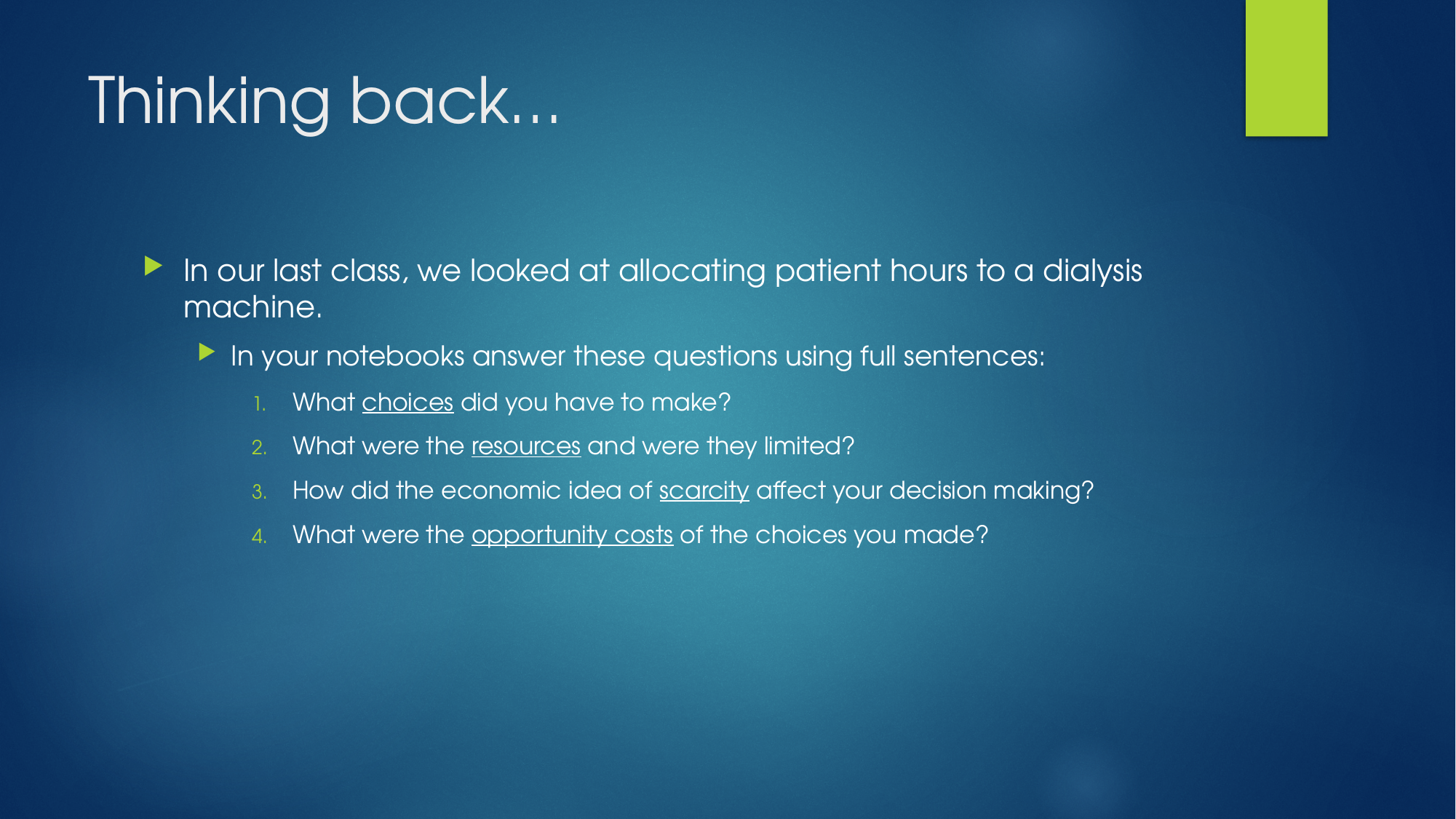

# Thinking back…
In our last class, we looked at allocating patient hours to a dialysis machine.
In your notebooks answer these questions using full sentences:
What choices did you have to make?
What were the resources and were they limited?
How did the economic idea of scarcity affect your decision making?
What were the opportunity costs of the choices you made?